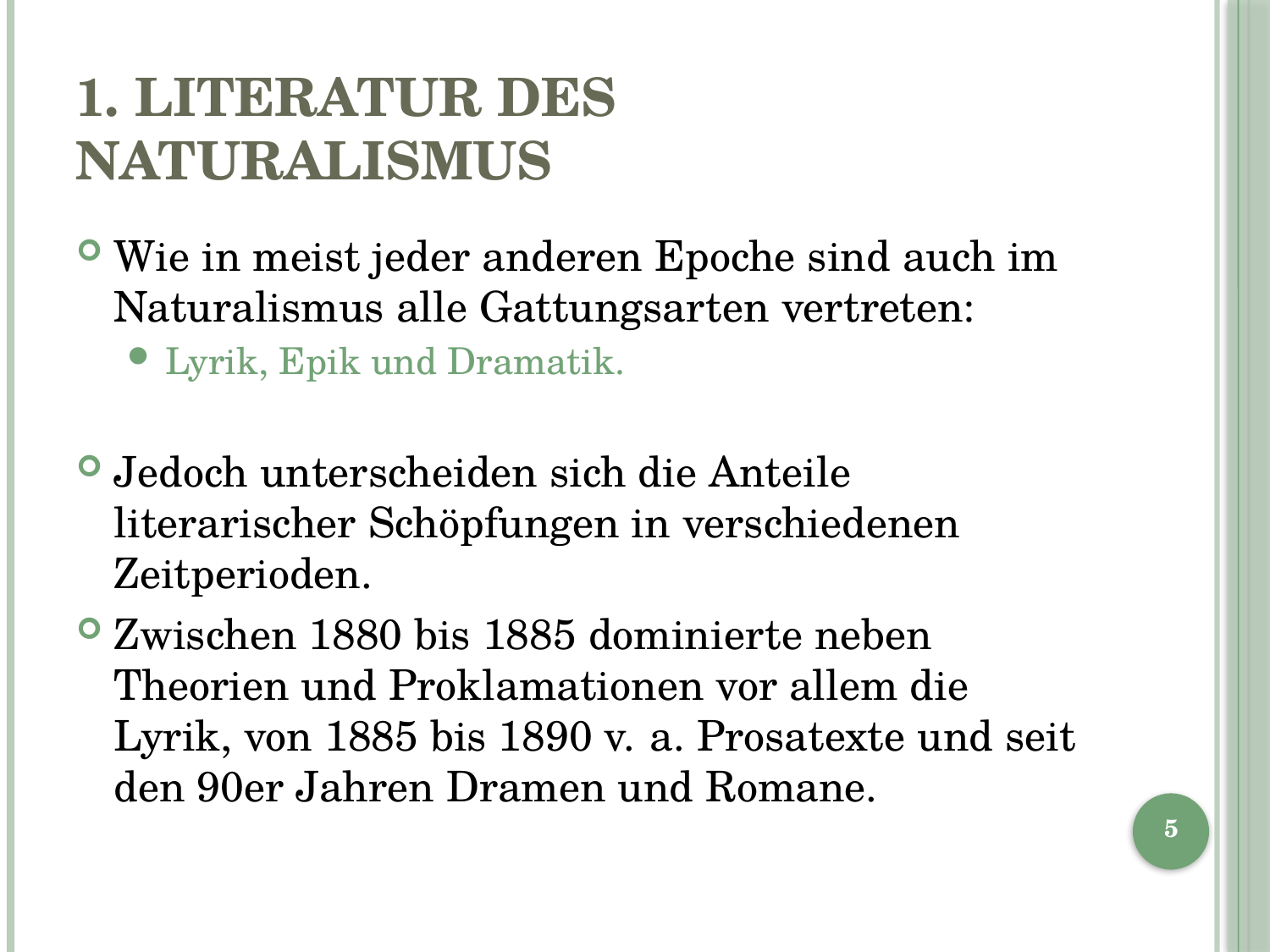

# 1. Literatur des Naturalismus
Wie in meist jeder anderen Epoche sind auch im Naturalismus alle Gattungsarten vertreten:
Lyrik, Epik und Dramatik.

Jedoch unterscheiden sich die Anteile literarischer Schöpfungen in verschiedenen Zeitperioden.
Zwischen 1880 bis 1885 dominierte neben Theorien und Proklamationen vor allem die Lyrik, von 1885 bis 1890 v. a. Prosatexte und seit den 90er Jahren Dramen und Romane.
5